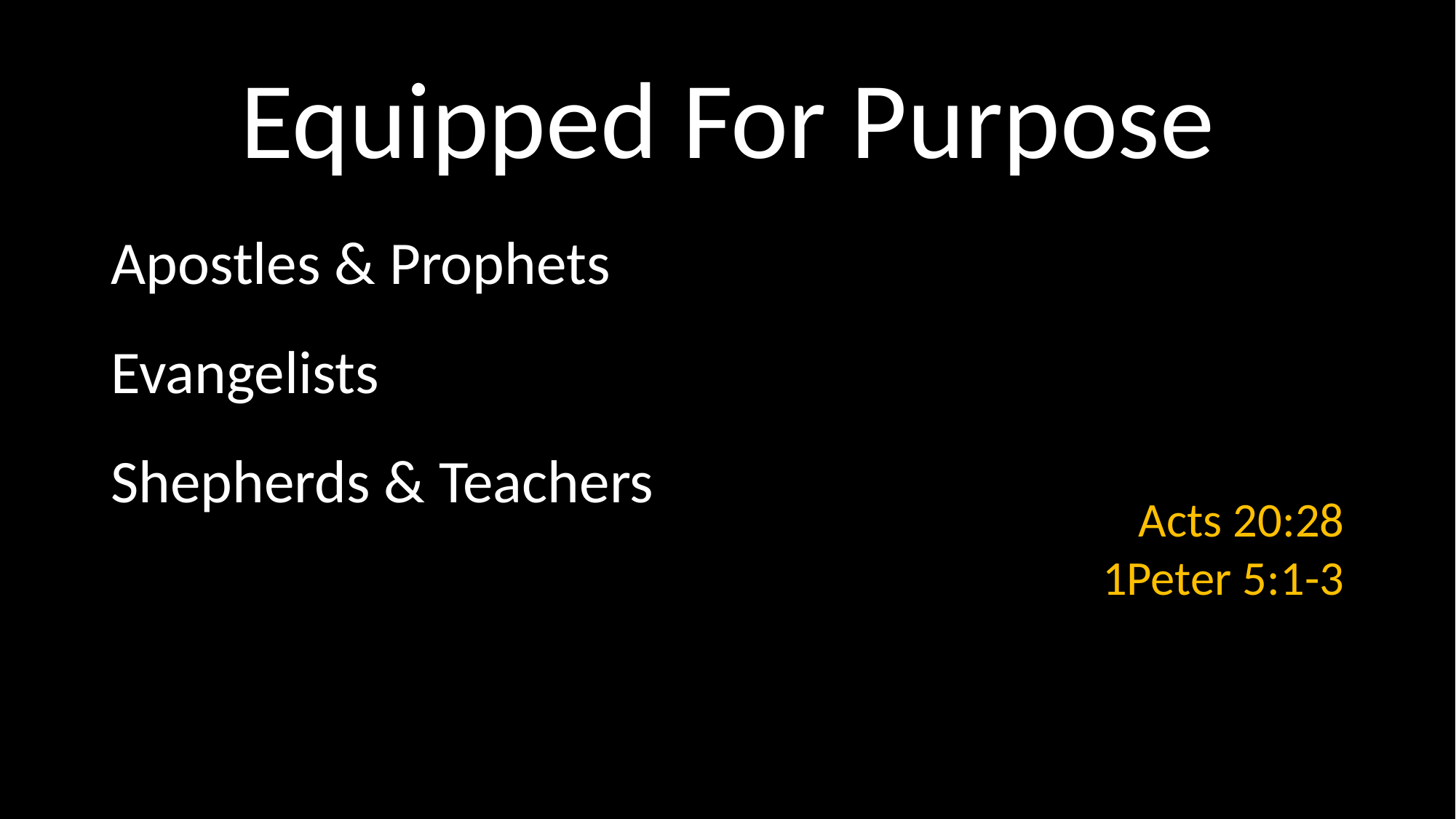

# Equipped For Purpose
Apostles & Prophets
Evangelists
Shepherds & Teachers
Acts 20:28
1Peter 5:1-3